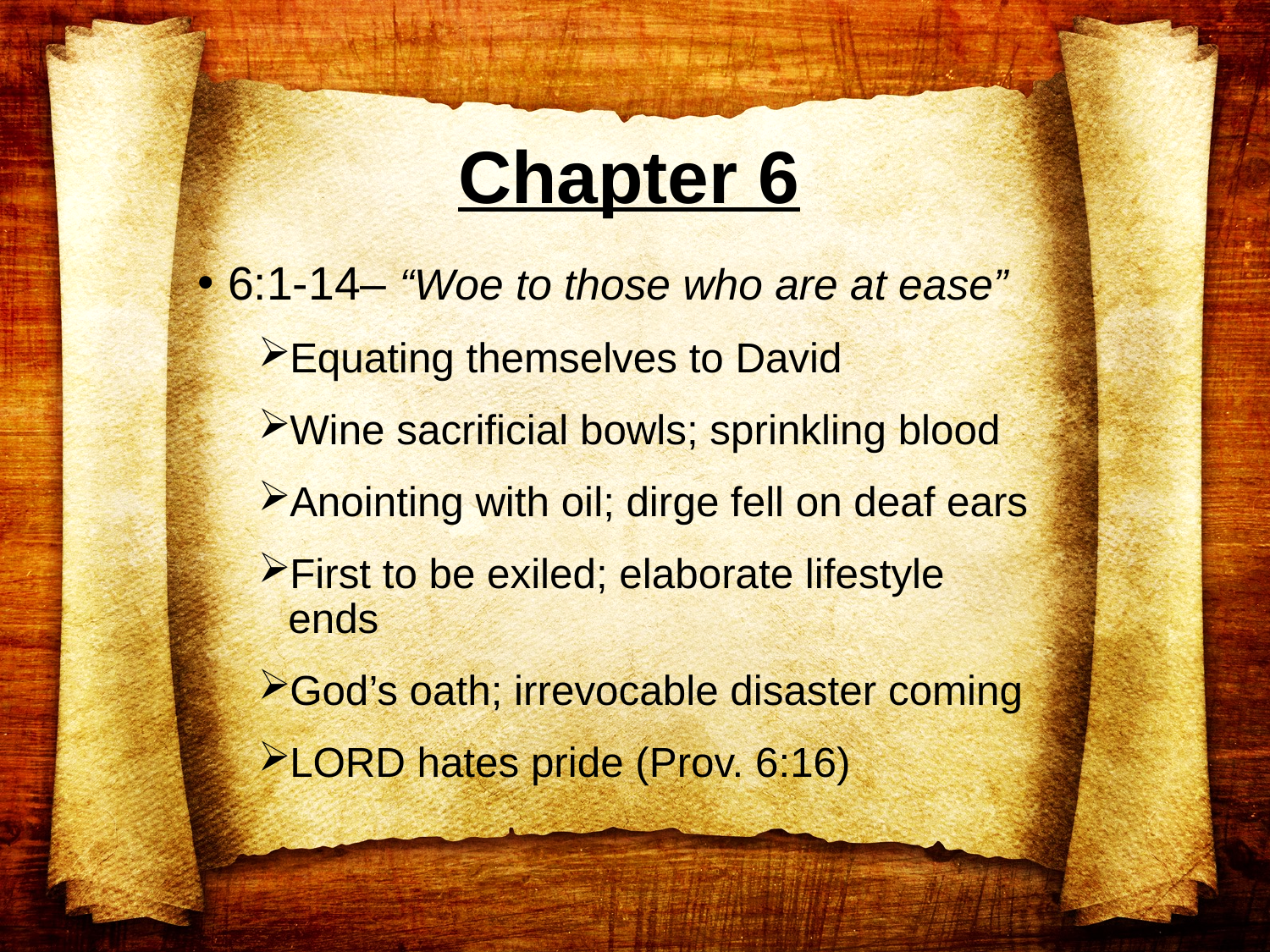

# Chapter 6
6:1-14– “Woe to those who are at ease”
Equating themselves to David
Wine sacrificial bowls; sprinkling blood
Anointing with oil; dirge fell on deaf ears
First to be exiled; elaborate lifestyle ends
God’s oath; irrevocable disaster coming
LORD hates pride (Prov. 6:16)